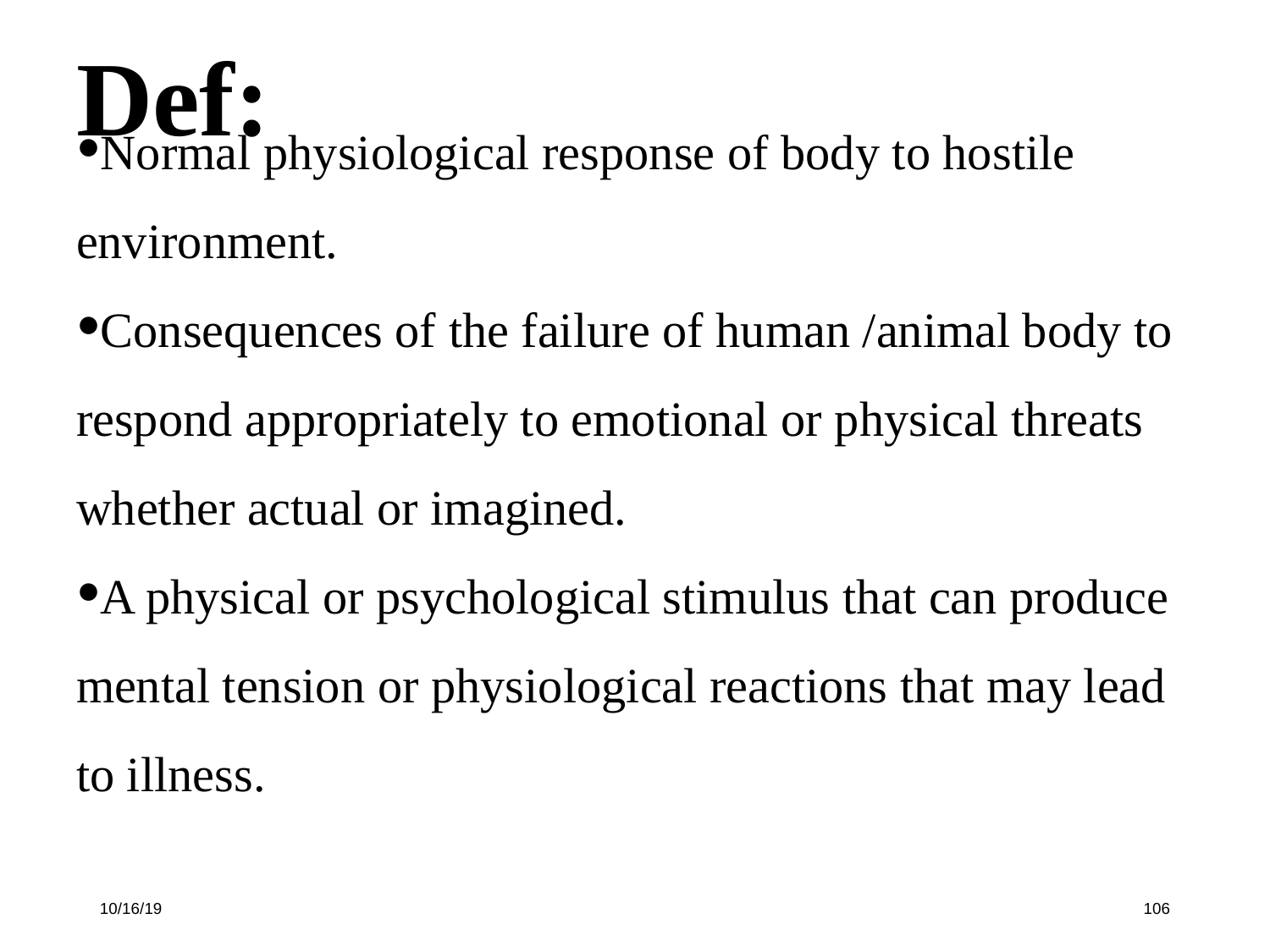

Def:
Normal physiological response of body to hostile environment.
Consequences of the failure of human /animal body to respond appropriately to emotional or physical threats whether actual or imagined.
A physical or psychological stimulus that can produce mental tension or physiological reactions that may lead to illness.
10/16/19
106